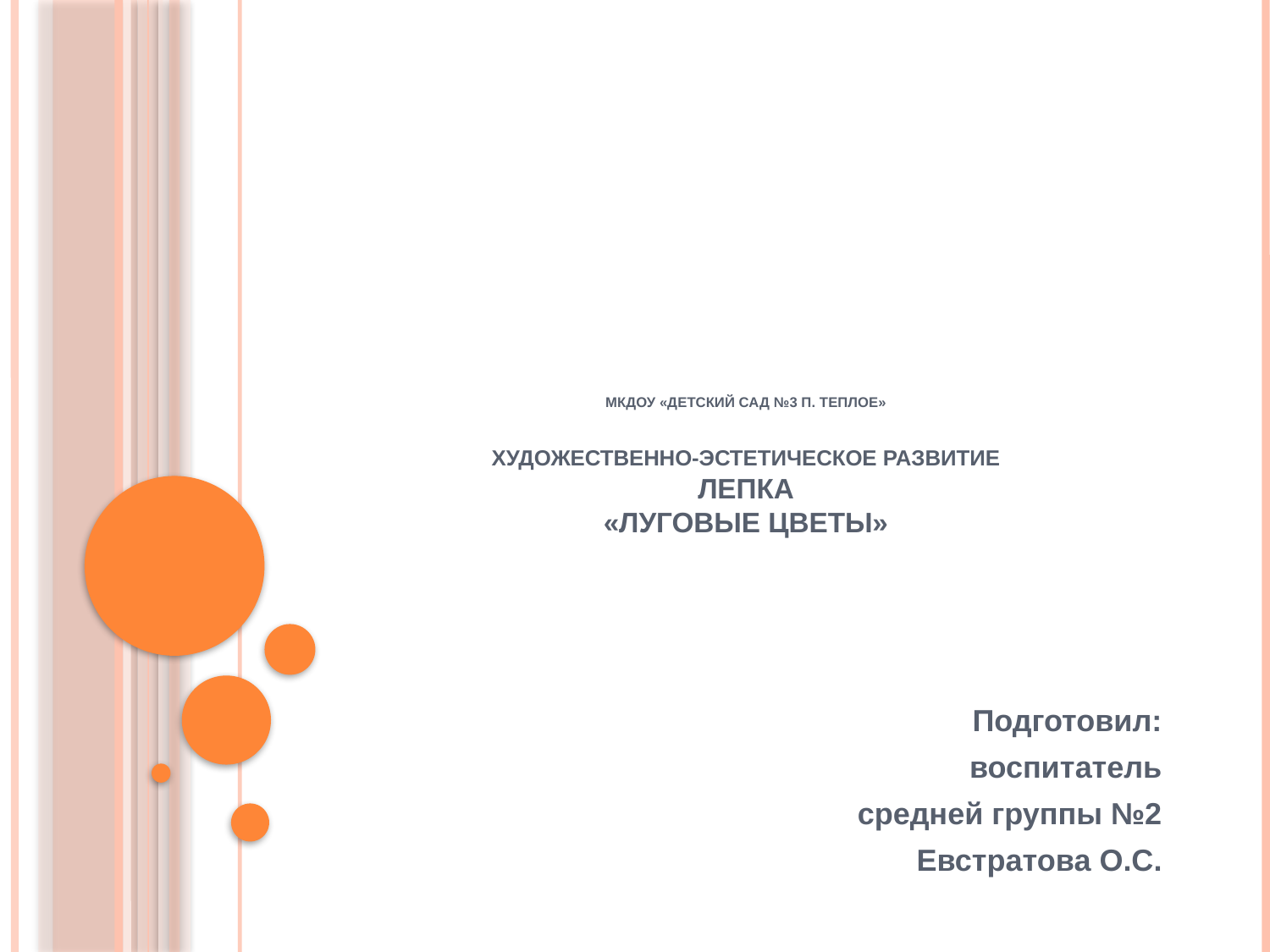

# МКДОУ «Детский сад №3 п. Теплое» Художественно-эстетическое развитие Лепка «Луговые цветы»
Подготовил:
воспитатель
средней группы №2
Евстратова О.С.